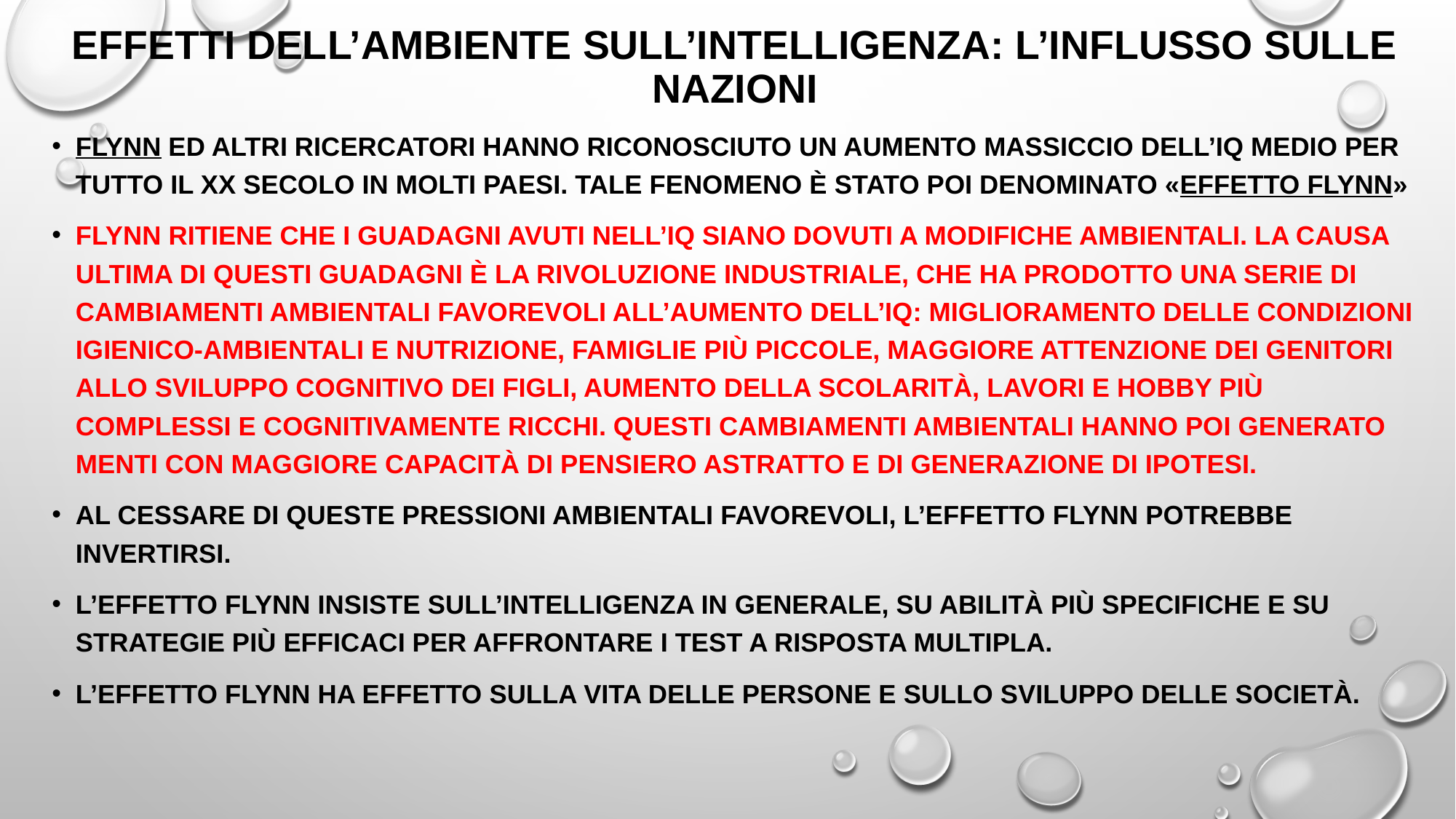

# Effetti dell’ambiente sull’intelligenza: l’influsso sulle nazioni
Flynn ed altri ricercatori hanno riconosciuto un aumento massiccio dell’iq medio per tutto il xx secolo in molti paesi. Tale fenomeno è stato poi denominato «effetto flynn»
Flynn ritiene che i guadagni avuti nell’iq siano dovuti a modifiche ambientali. La causa ultima di questi guadagni è la rivoluzione industriale, che ha prodotto una serie di cambiamenti ambientali favorevoli all’aumento dell’iq: miglioramento delle condizioni igienico-ambientali e nutrizione, famiglie più piccole, maggiore attenzione dei genitori allo sviluppo cognitivo dei figli, aumento della scolarità, lavori e hobby più complessi e cognitivamente ricchi. Questi cambiamenti ambientali hanno poi generato menti con maggiore capacità di pensiero astratto e di generazione di ipotesi.
Al cessare di queste pressioni ambientali favorevoli, l’effetto flynn potrebbe invertirsi.
L’effetto flynn insiste sull’intelligenza in generale, su abilità più specifiche e su strategie più efficaci per affrontare i test a risposta multipla.
L’effetto flynn ha effetto sulla vita delle persone e sullo sviluppo delle società.